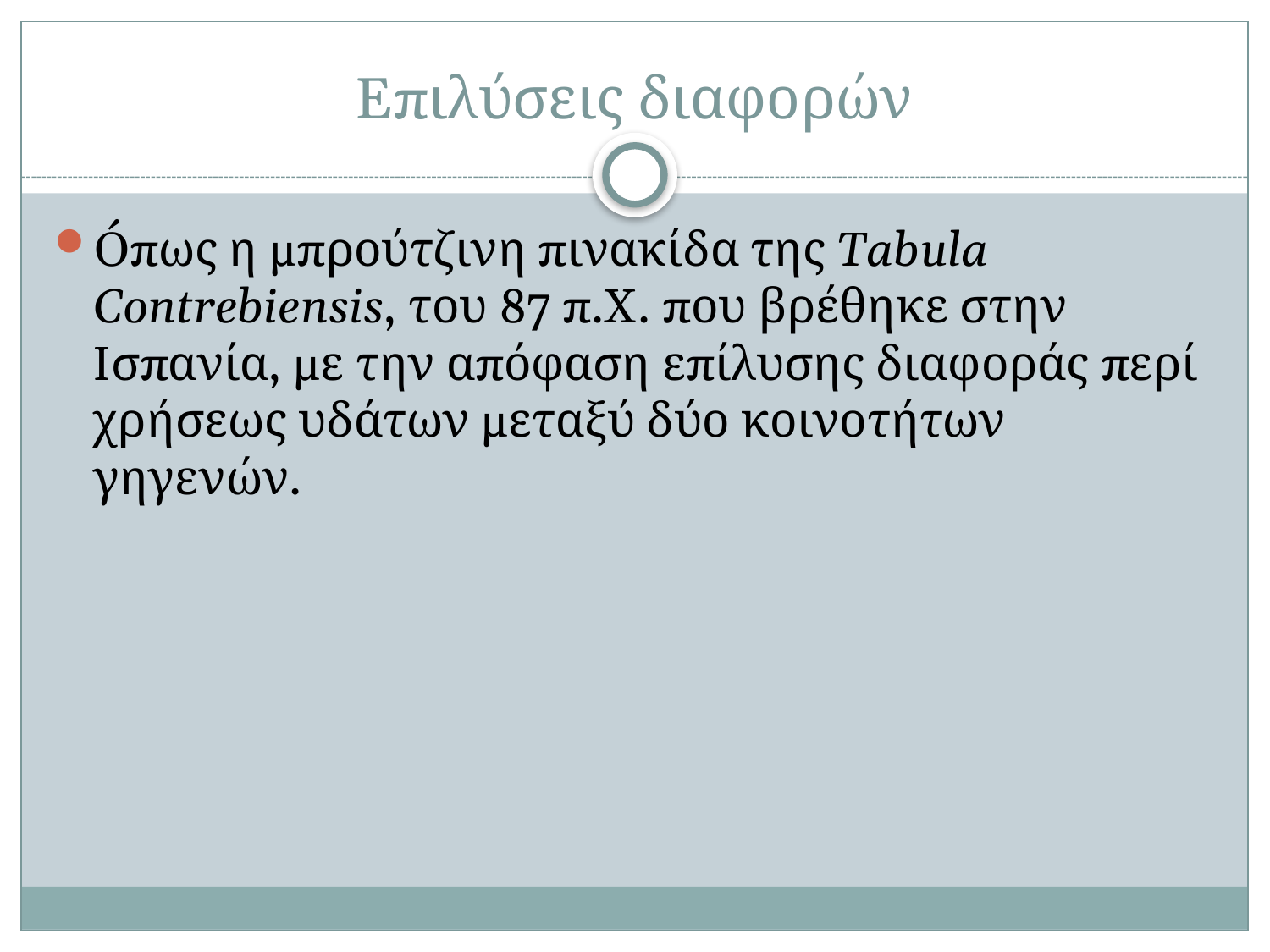

# Επιλύσεις διαφορών
Όπως η μπρούτζινη πινακίδα της Tabula Contrebiensis, του 87 π.Χ. που βρέθηκε στην Ισπανία, με την απόφαση επίλυσης διαφοράς περί χρήσεως υδάτων μεταξύ δύο κοινοτήτων γηγενών.